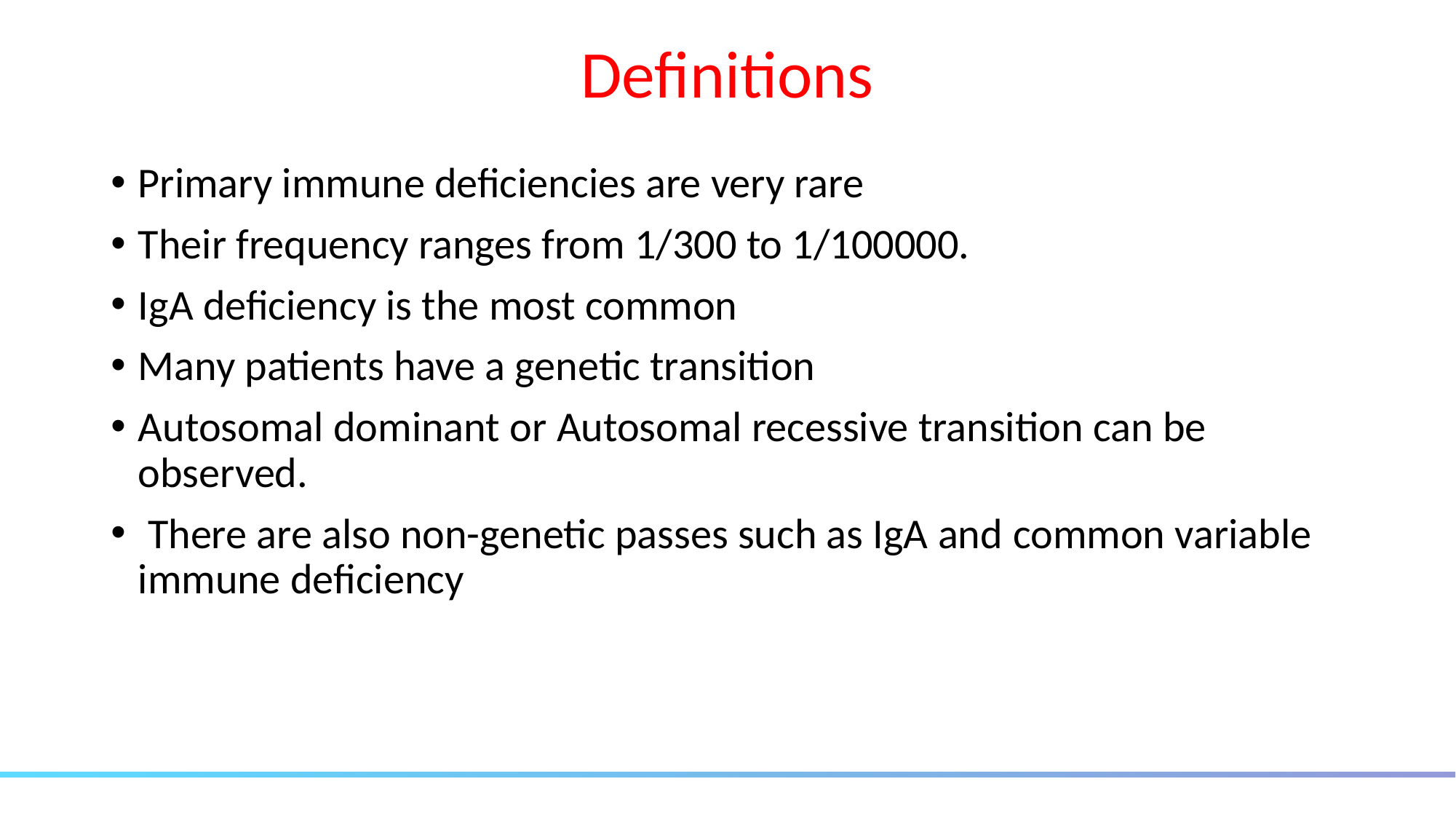

# Definitions
Primary immune deficiencies are very rare
Their frequency ranges from 1/300 to 1/100000.
IgA deficiency is the most common
Many patients have a genetic transition
Autosomal dominant or Autosomal recessive transition can be observed.
 There are also non-genetic passes such as IgA and common variable immune deficiency